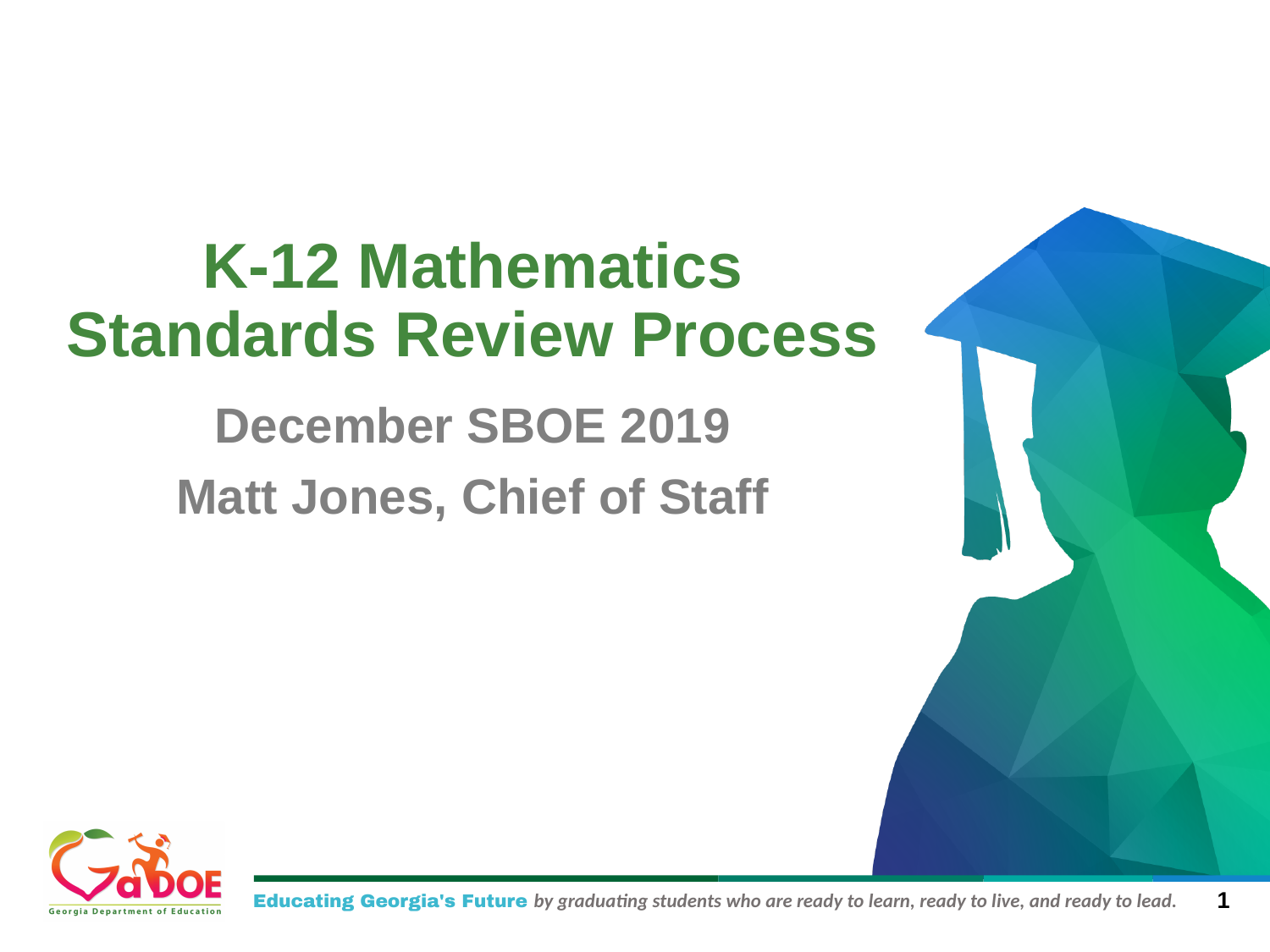

# K-12 Mathematics Standards Review Process
December SBOE 2019
Matt Jones, Chief of Staff